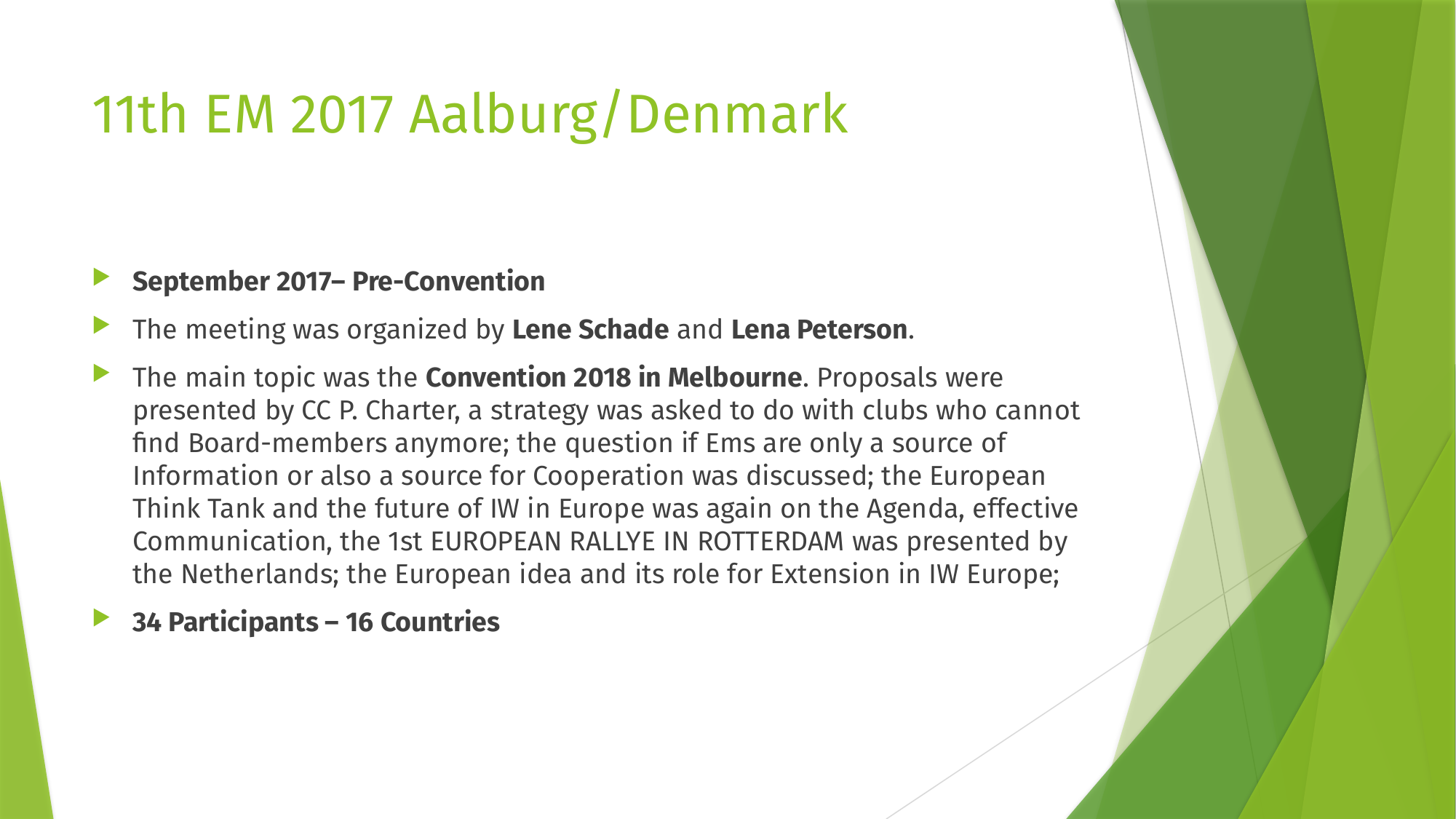

# 11th EM 2017 Aalburg/Denmark
September 2017– Pre-Convention
The meeting was organized by Lene Schade and Lena Peterson.
The main topic was the Convention 2018 in Melbourne. Proposals were presented by CC P. Charter, a strategy was asked to do with clubs who cannot find Board-members anymore; the question if Ems are only a source of Information or also a source for Cooperation was discussed; the European Think Tank and the future of IW in Europe was again on the Agenda, effective Communication, the 1st EUROPEAN RALLYE IN ROTTERDAM was presented by the Netherlands; the European idea and its role for Extension in IW Europe;
34 Participants – 16 Countries